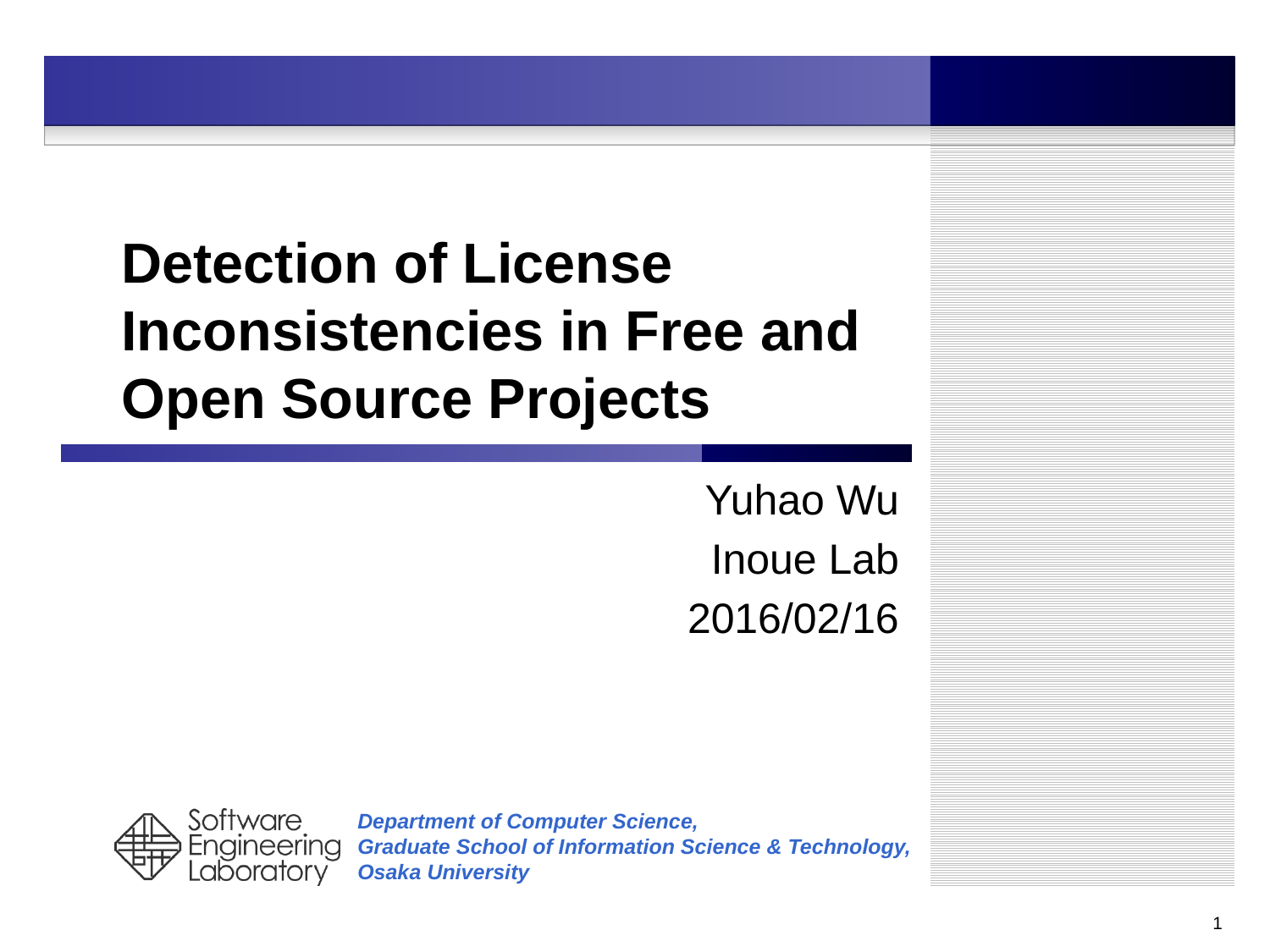

# Detection of License Inconsistencies in Free and Open Source Projects
Yuhao Wu
Inoue Lab
2016/02/16
1